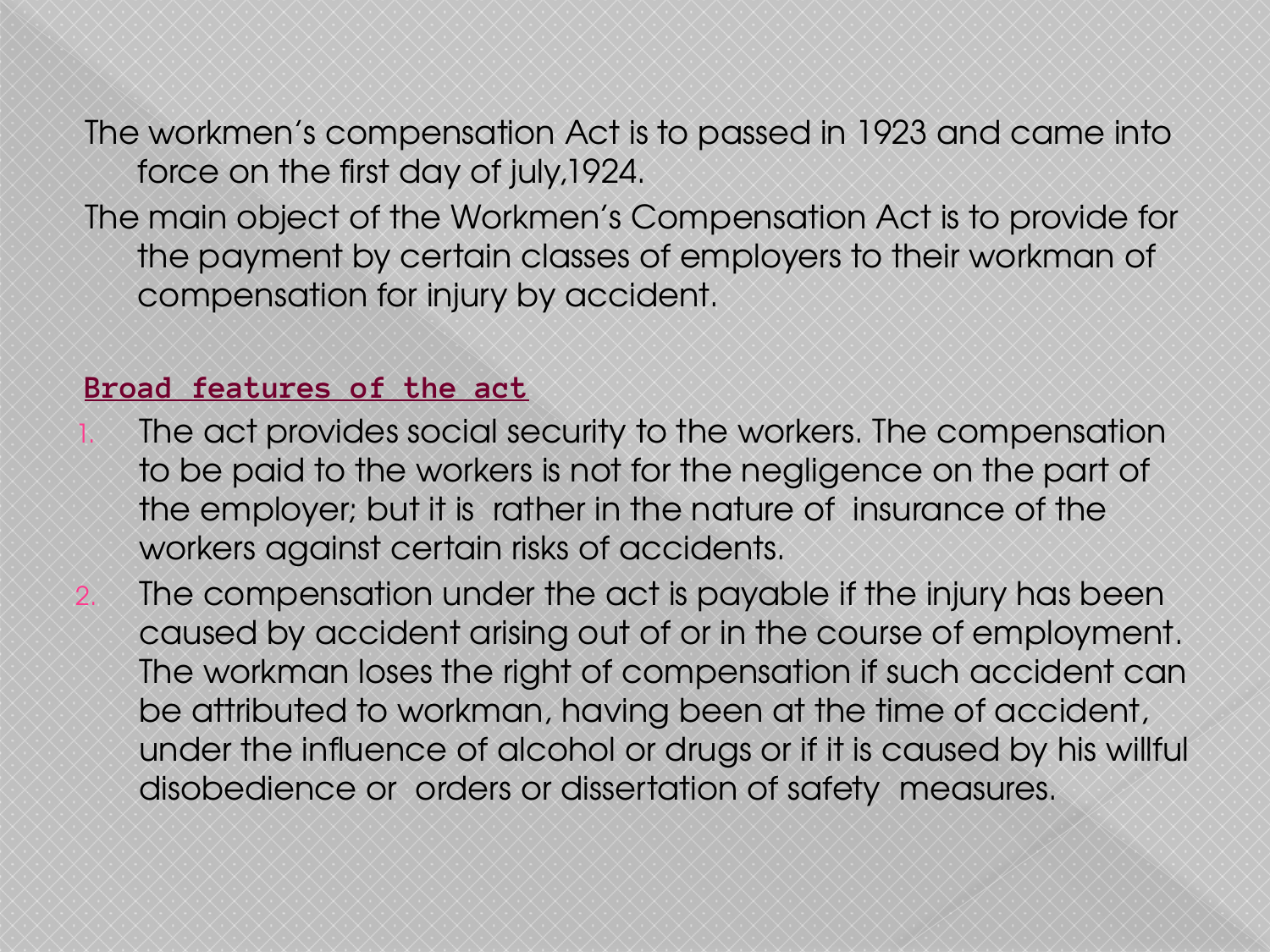

The workmen’s compensation Act is to passed in 1923 and came into force on the first day of july,1924.
The main object of the Workmen’s Compensation Act is to provide for the payment by certain classes of employers to their workman of compensation for injury by accident.

Broad features of the act
The act provides social security to the workers. The compensation to be paid to the workers is not for the negligence on the part of the employer; but it is  rather in the nature of  insurance of the workers against certain risks of accidents.
The compensation under the act is payable if the injury has been caused by accident arising out of or in the course of employment. The workman loses the right of compensation if such accident can be attributed to workman, having been at the time of accident, under the influence of alcohol or drugs or if it is caused by his willful disobedience or  orders or dissertation of safety  measures.